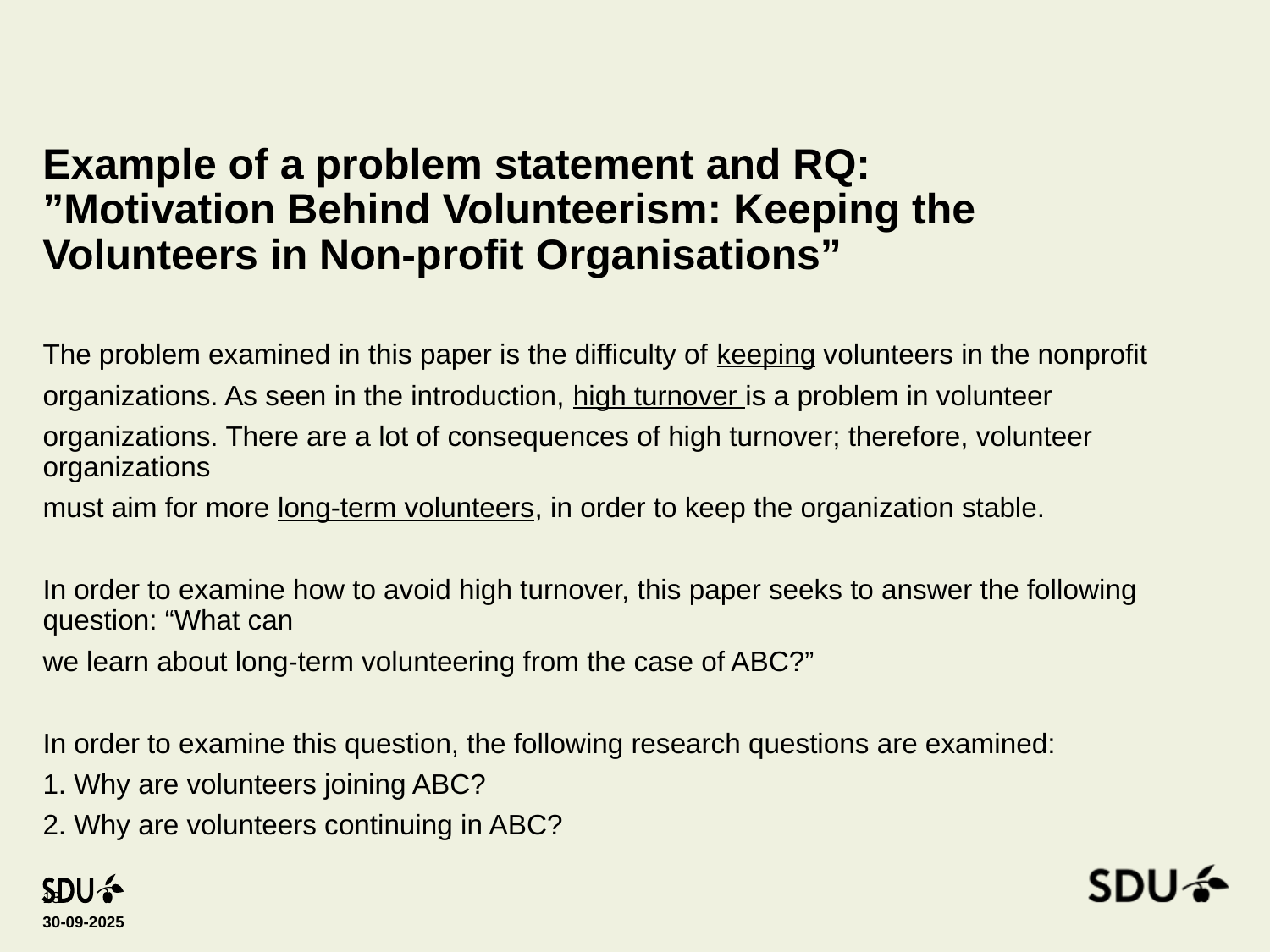

# Example of a problem statement and RQ: ”Motivation Behind Volunteerism: Keeping the Volunteers in Non-profit Organisations”
The problem examined in this paper is the difficulty of keeping volunteers in the nonprofit
organizations. As seen in the introduction, high turnover is a problem in volunteer
organizations. There are a lot of consequences of high turnover; therefore, volunteer organizations
must aim for more long-term volunteers, in order to keep the organization stable.

In order to examine how to avoid high turnover, this paper seeks to answer the following question: “What can
we learn about long-term volunteering from the case of ABC?”

In order to examine this question, the following research questions are examined:
1. Why are volunteers joining ABC?
2. Why are volunteers continuing in ABC?
18
30-09-2025